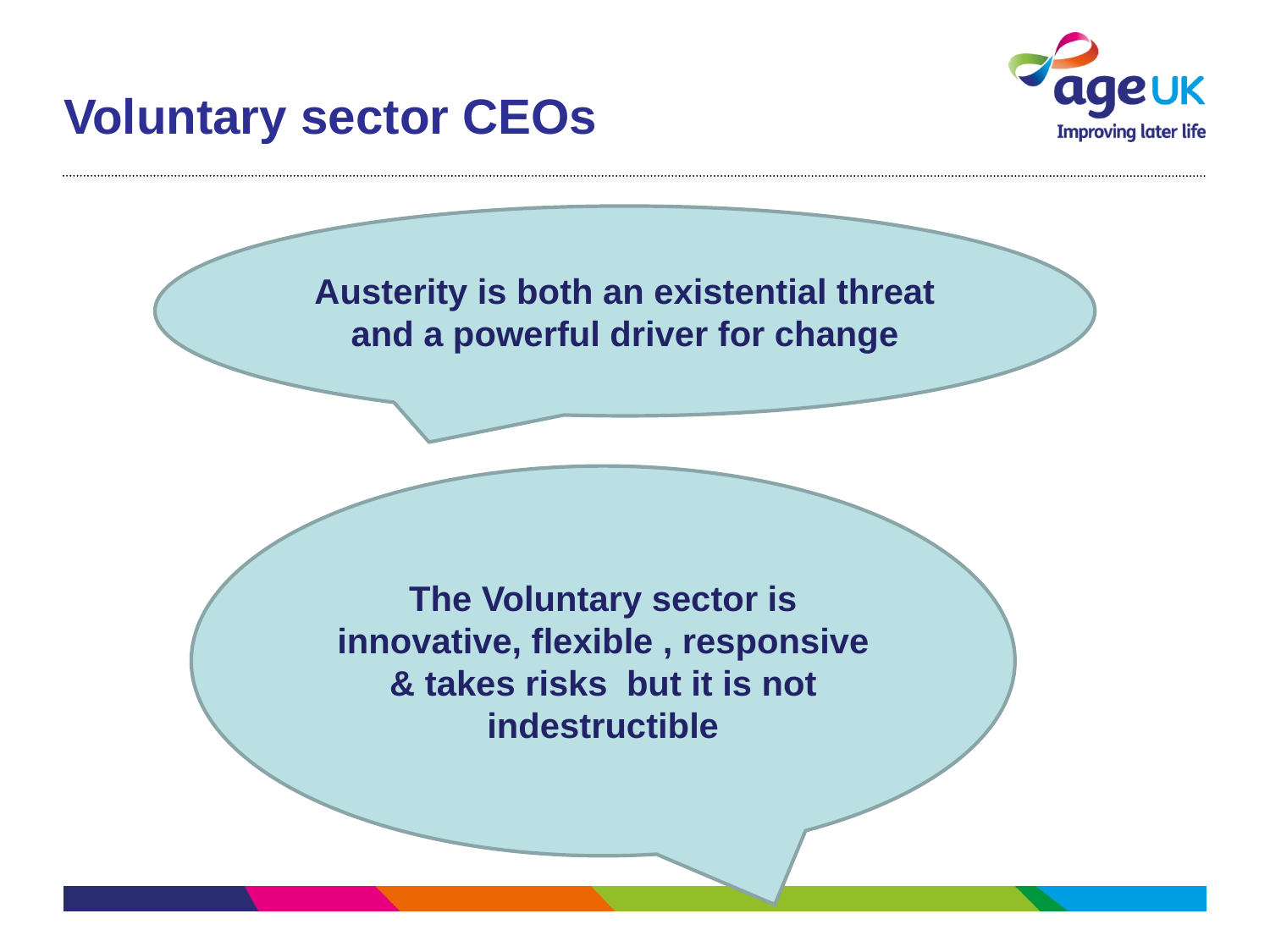

# Voluntary sector CEOs
Austerity is both an existential threat and a powerful driver for change

The Voluntary sector is innovative, flexible , responsive & takes risks  but it is not indestructible